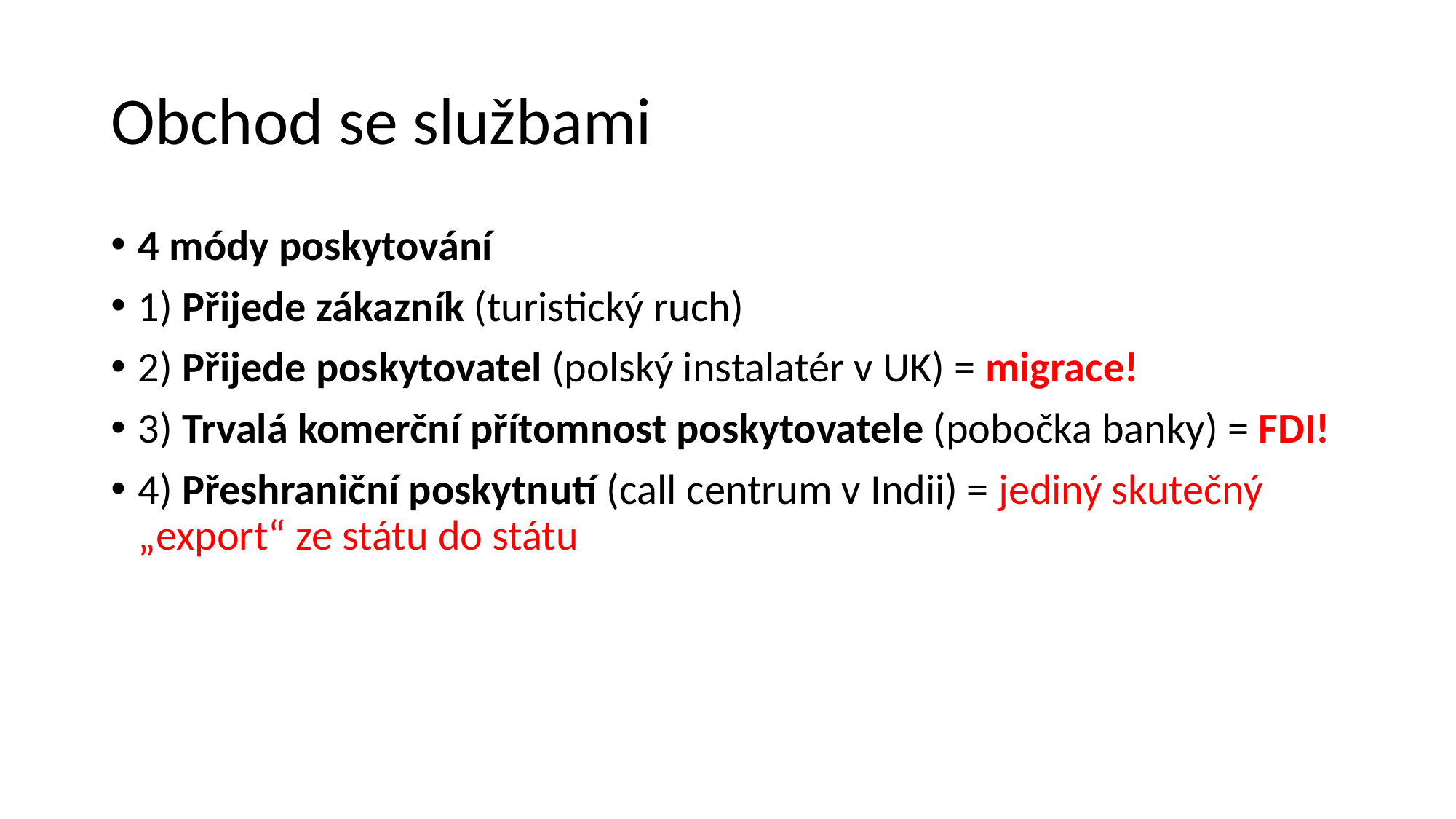

# Obchod se službami
4 módy poskytování
1) Přijede zákazník (turistický ruch)
2) Přijede poskytovatel (polský instalatér v UK) = migrace!
3) Trvalá komerční přítomnost poskytovatele (pobočka banky) = FDI!
4) Přeshraniční poskytnutí (call centrum v Indii) = jediný skutečný „export“ ze státu do státu